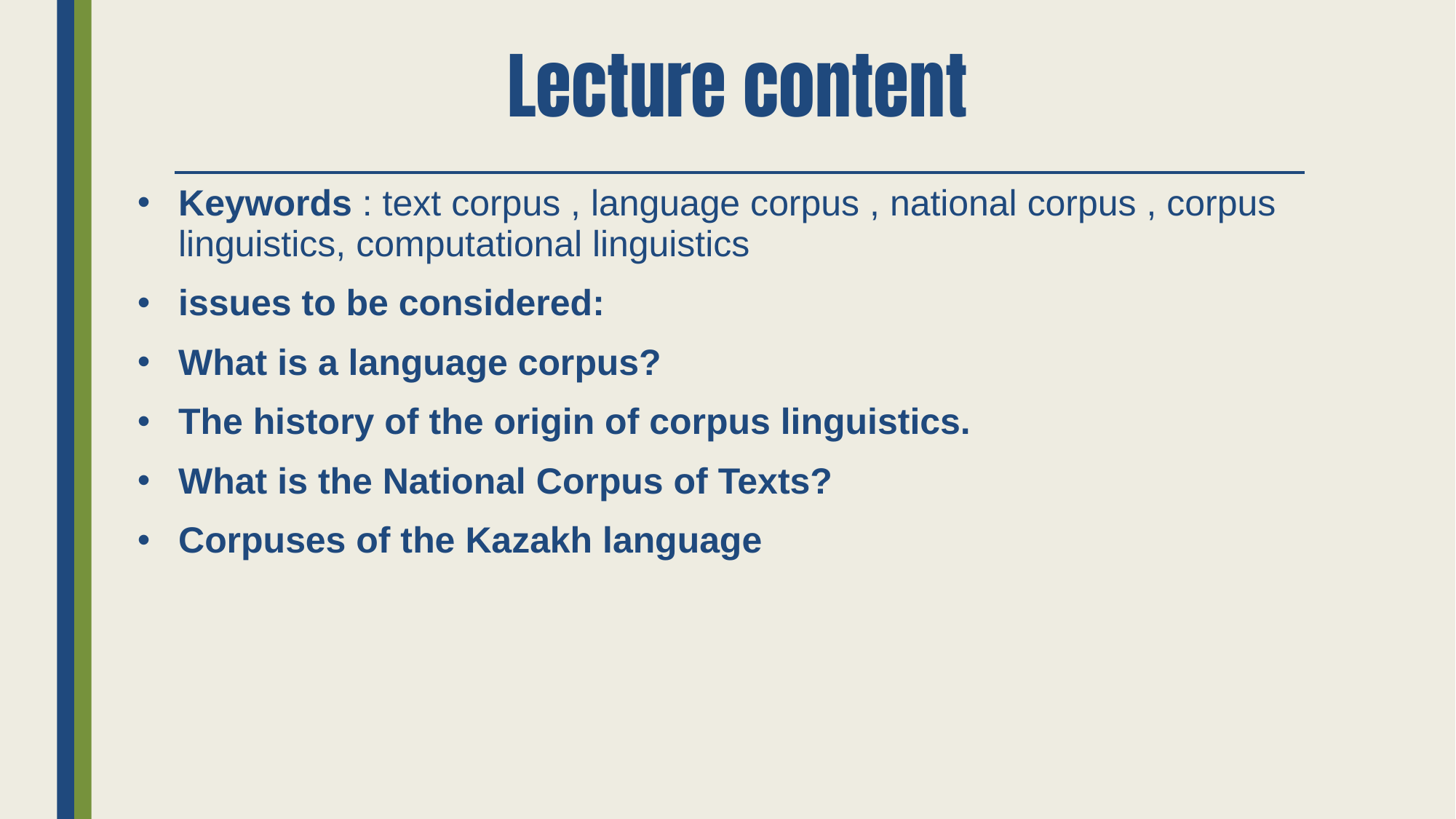

# Lecture content
Keywords : text corpus , language corpus , national corpus , corpus linguistics, computational linguistics
issues to be considered:
What is a language corpus?
The history of the origin of corpus linguistics.
What is the National Corpus of Texts?
Corpuses of the Kazakh language